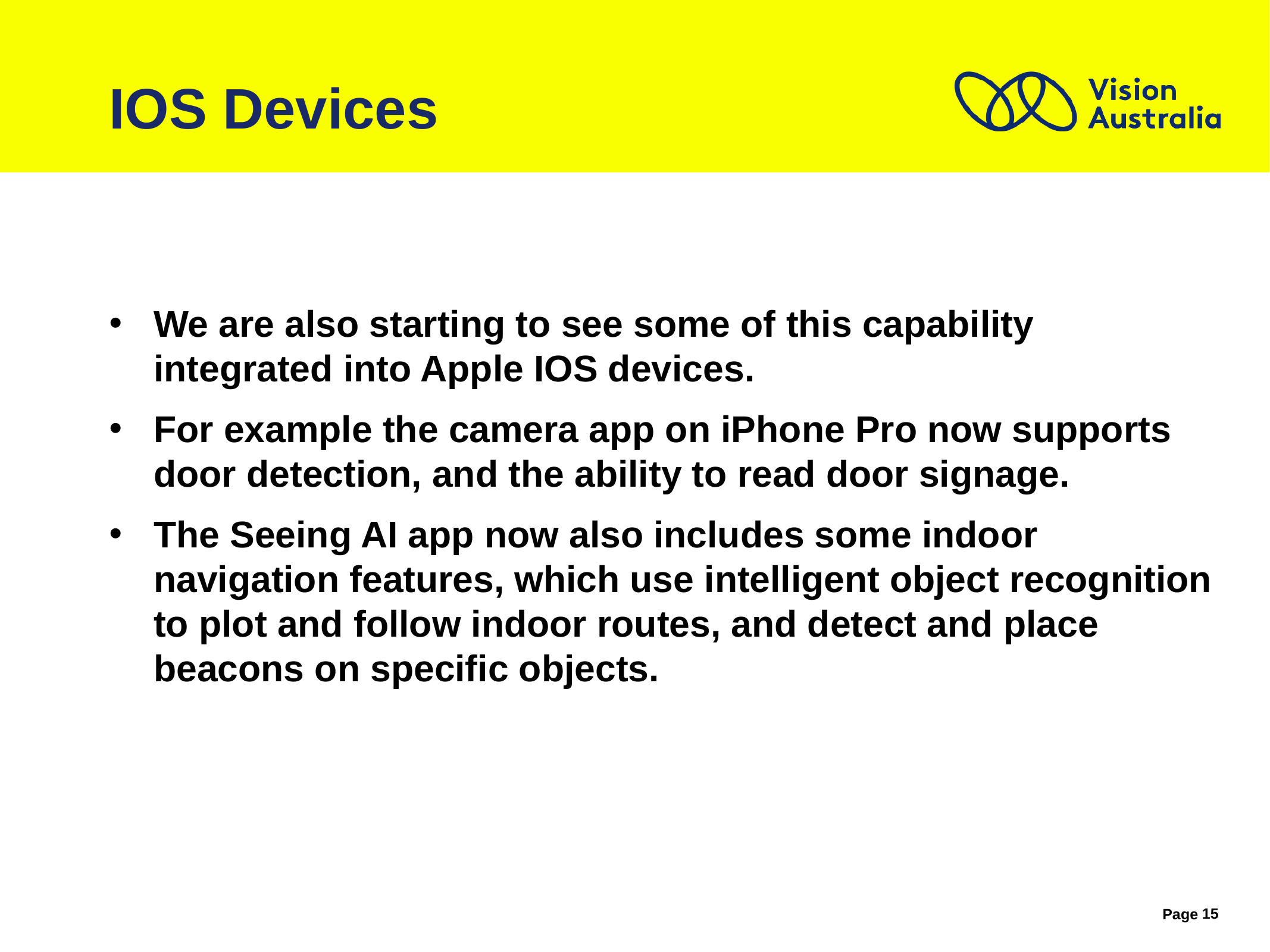

# IOS Devices

We are also starting to see some of this capability integrated into Apple IOS devices.
For example the camera app on iPhone Pro now supports door detection, and the ability to read door signage.
The Seeing AI app now also includes some indoor navigation features, which use intelligent object recognition to plot and follow indoor routes, and detect and place beacons on specific objects.
15